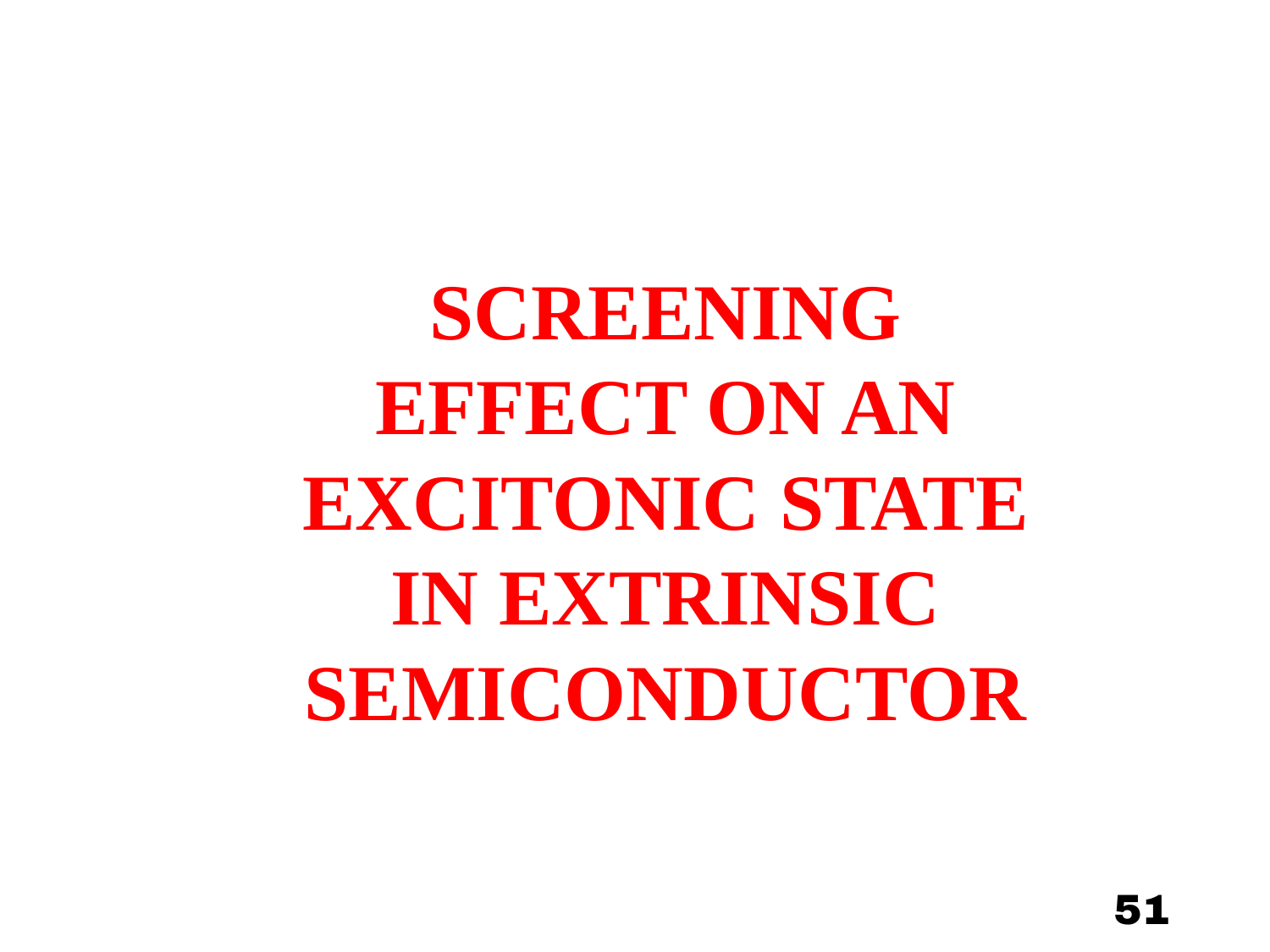

SCREENING EFFECT ON AN EXCITONIC STATE IN EXTRINSIC SEMICONDUCTOR
51